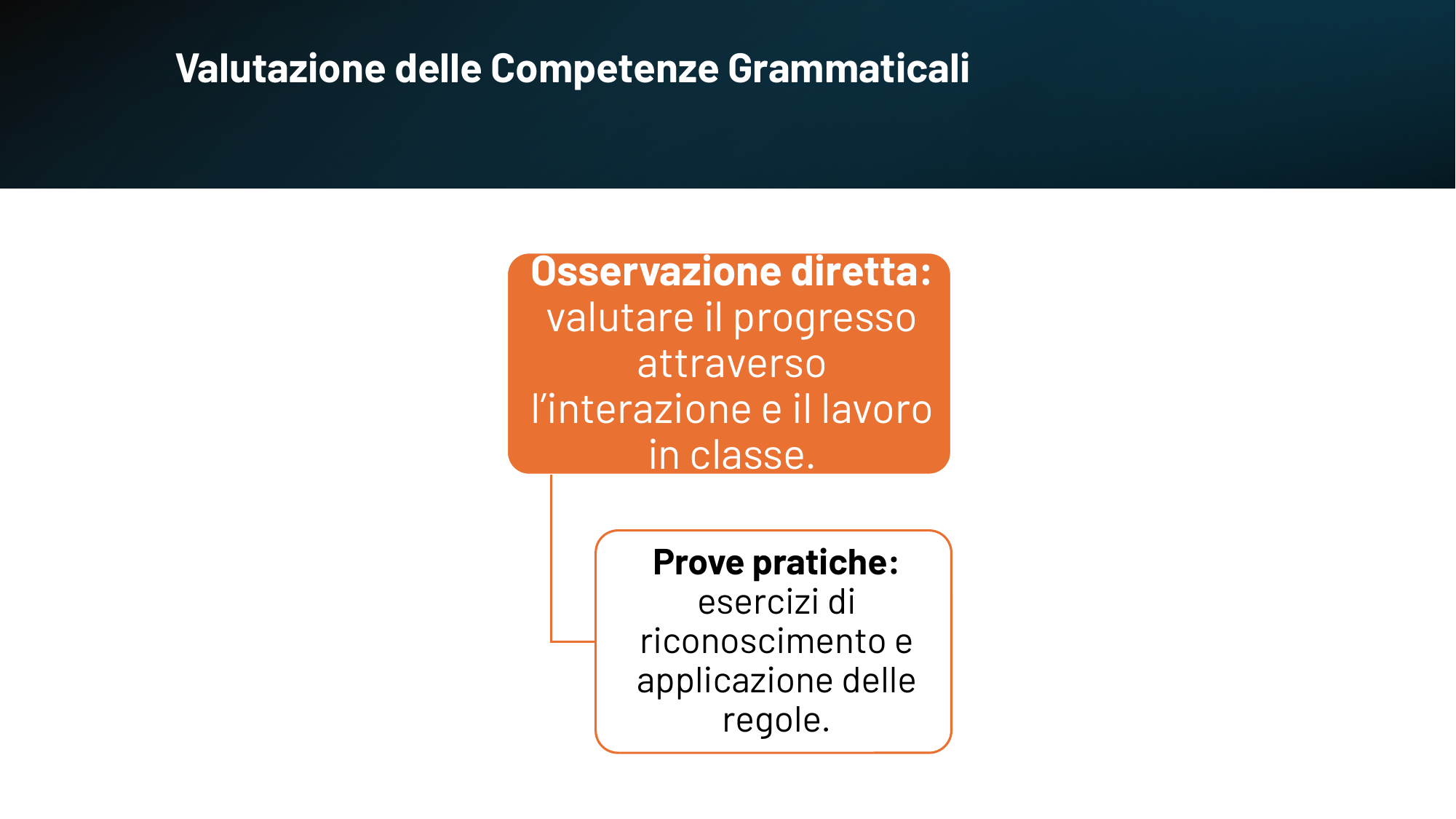

# Valutazione delle Competenze Grammaticali
Osservazione diretta: valutare il progresso attraverso l’interazione e il lavoro in classe.
Prove pratiche: esercizi di riconoscimento e applicazione delle regole.